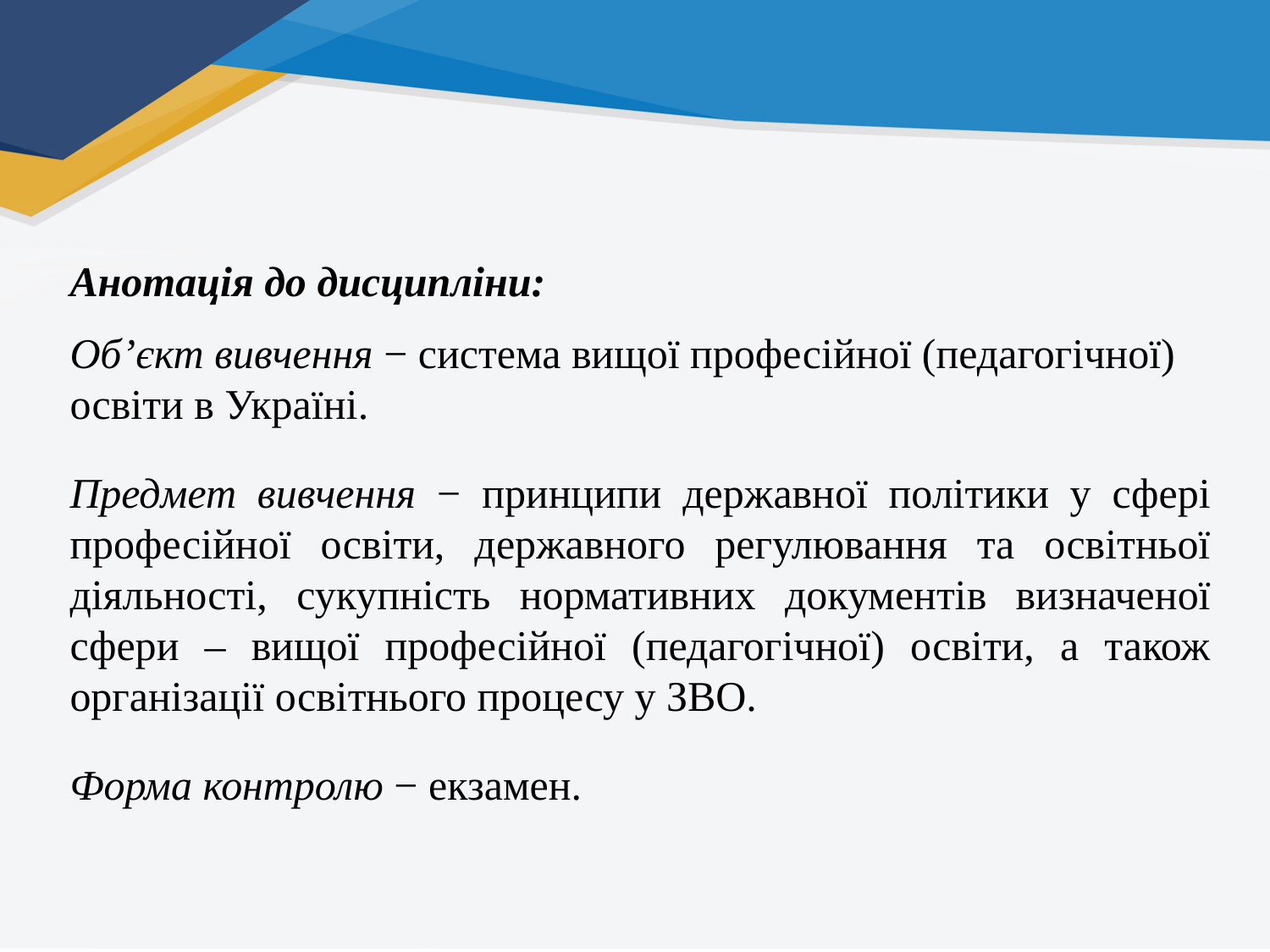

Анотація до дисципліни:
Об’єкт вивчення − система вищої професійної (педагогічної) освіти в Україні.

Предмет вивчення − принципи державної політики у сфері професійної освіти, державного регулювання та освітньої діяльності, сукупність нормативних документів визначеної сфери – вищої професійної (педагогічної) освіти, а також організації освітнього процесу у ЗВО.

Форма контролю − екзамен.